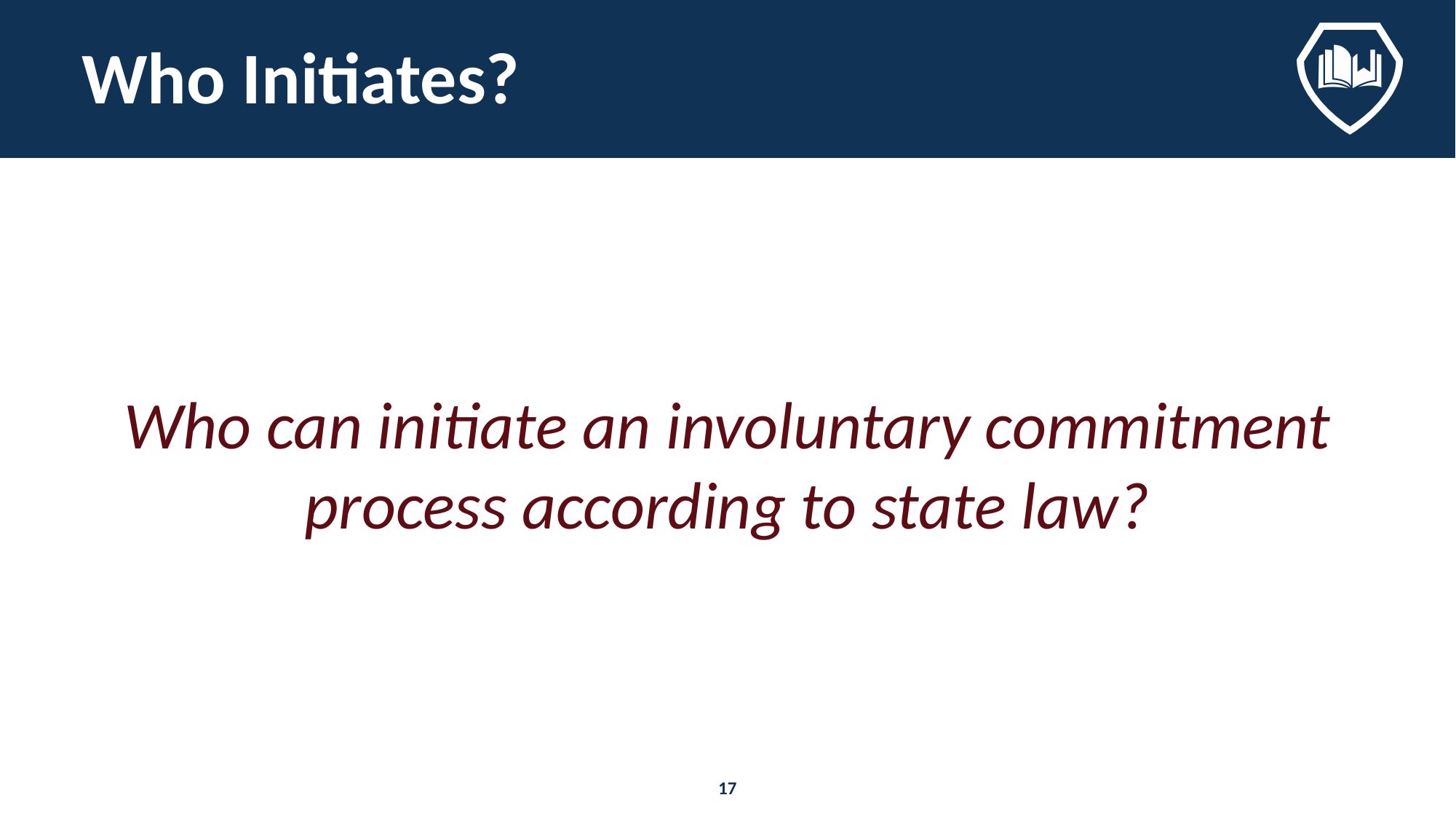

# Who Initiates?
Who can initiate an involuntary commitment process according to state law?